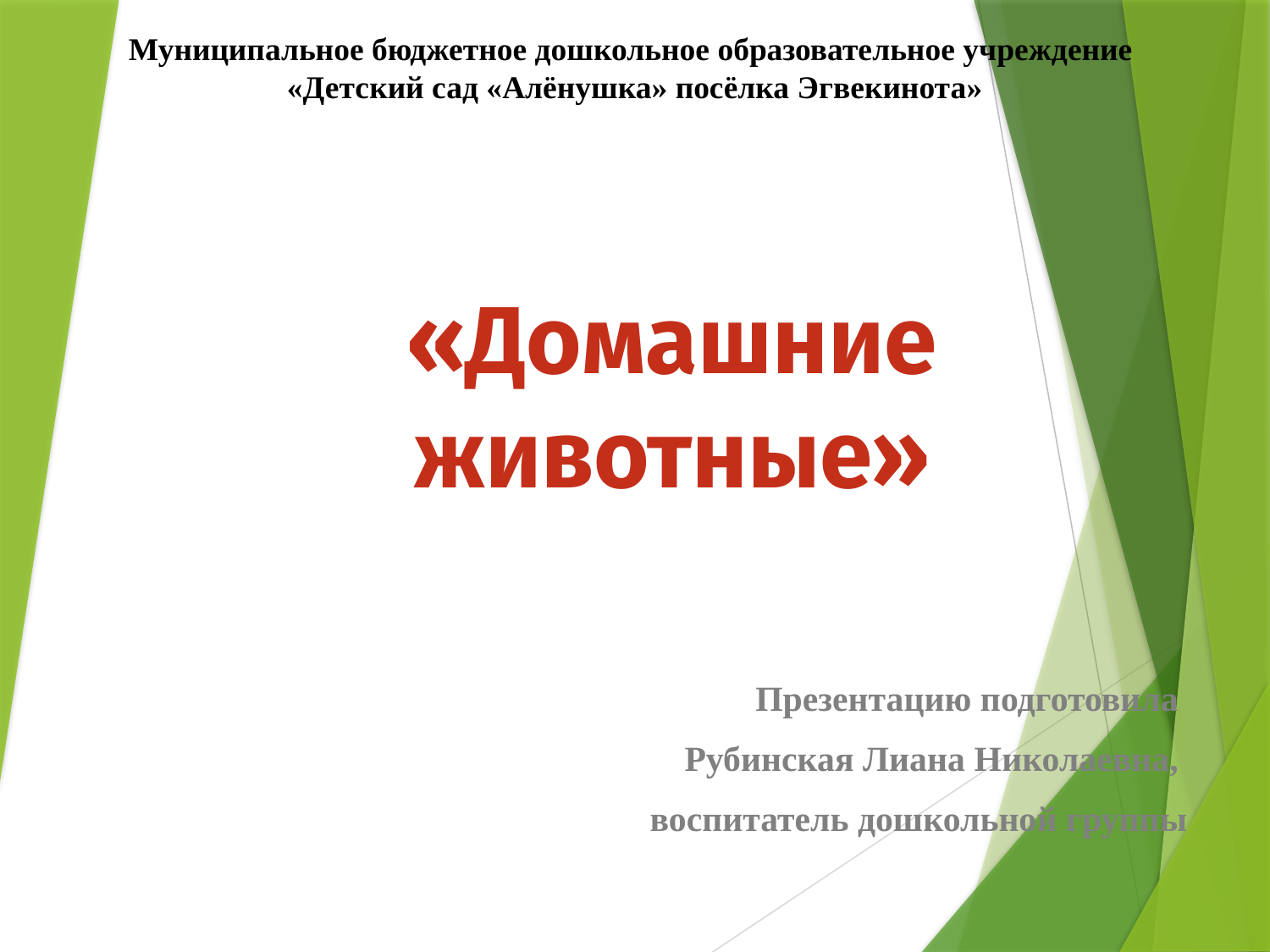

Муниципальное бюджетное дошкольное образовательное учреждение
«Детский сад «Алёнушка» посёлка Эгвекинота»
«Домашние животные»
Презентацию подготовила
Рубинская Лиана Николаевна,
воспитатель дошкольной группы